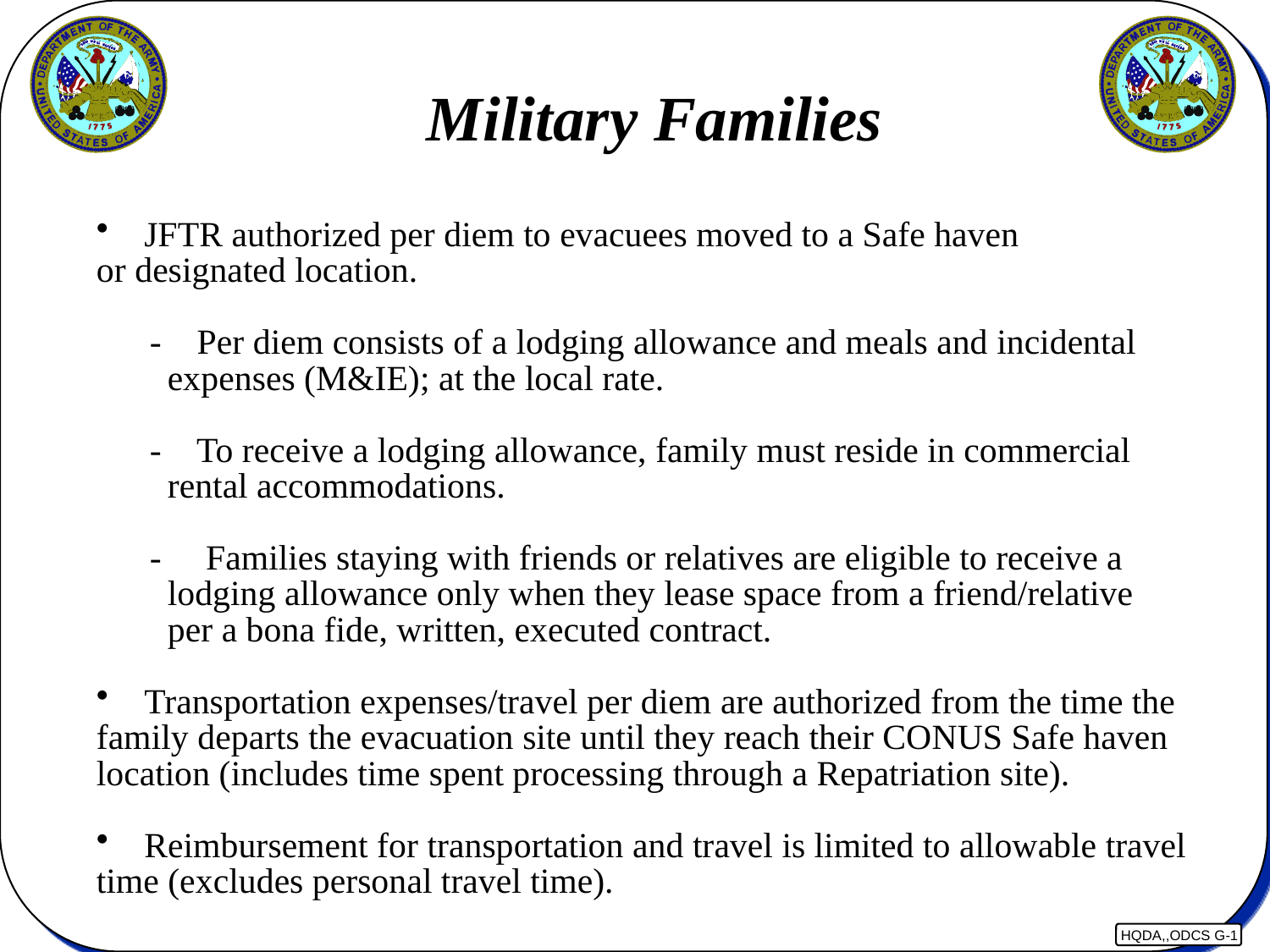

Military Families
  JFTR authorized per diem to evacuees moved to a Safe haven
or designated location.

      -    Per diem consists of a lodging allowance and meals and incidental
        expenses (M&IE); at the local rate.

      -    To receive a lodging allowance, family must reside in commercial
        rental accommodations.

      -     Families staying with friends or relatives are eligible to receive a
        lodging allowance only when they lease space from a friend/relative
        per a bona fide, written, executed contract.

  Transportation expenses/travel per diem are authorized from the time the
family departs the evacuation site until they reach their CONUS Safe haven
location (includes time spent processing through a Repatriation site).

  Reimbursement for transportation and travel is limited to allowable travel
time (excludes personal travel time).